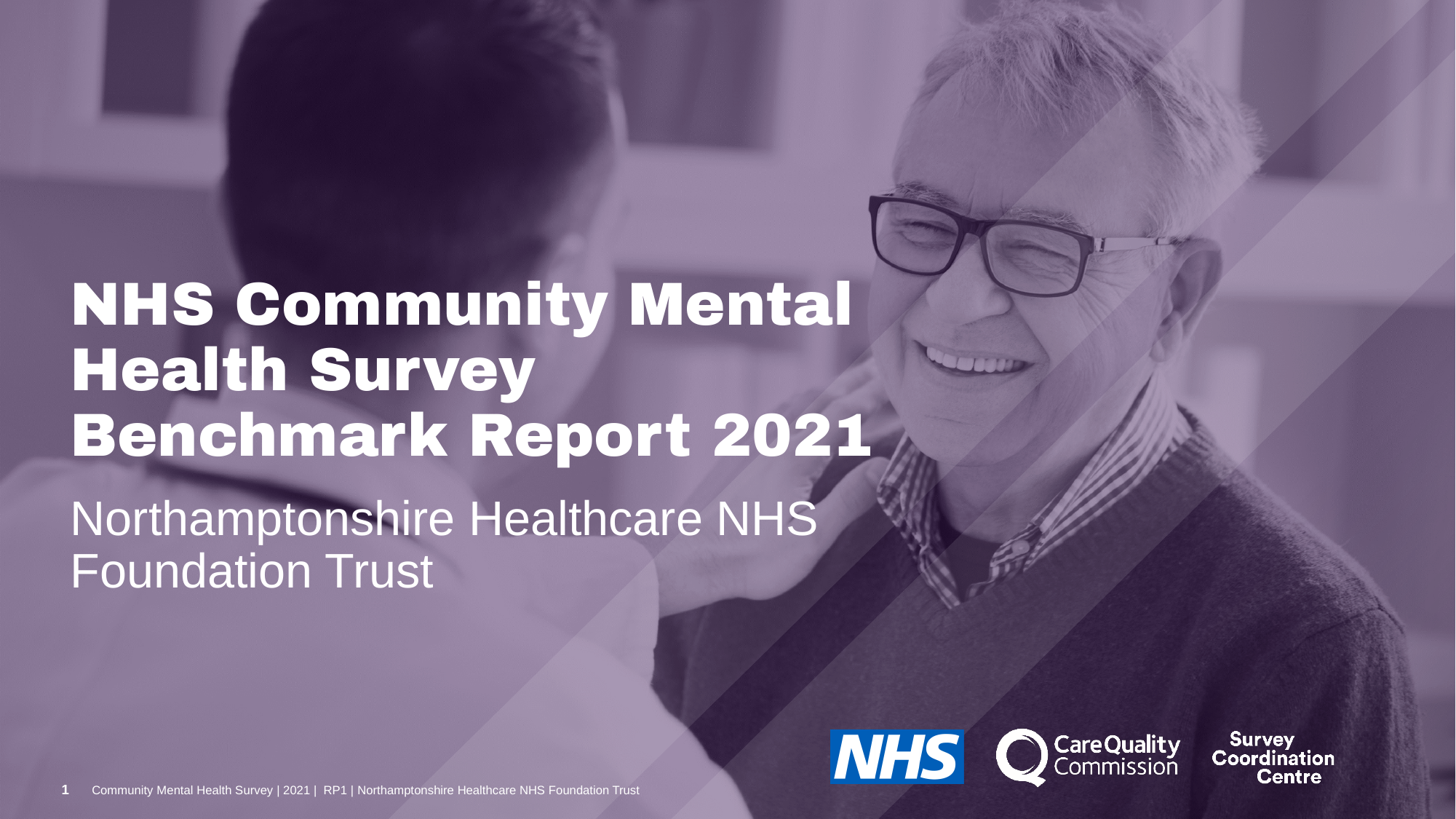

NHS Community Mental Health Survey
Benchmark Report 2021
# Northamptonshire Healthcare NHS Foundation Trust
1